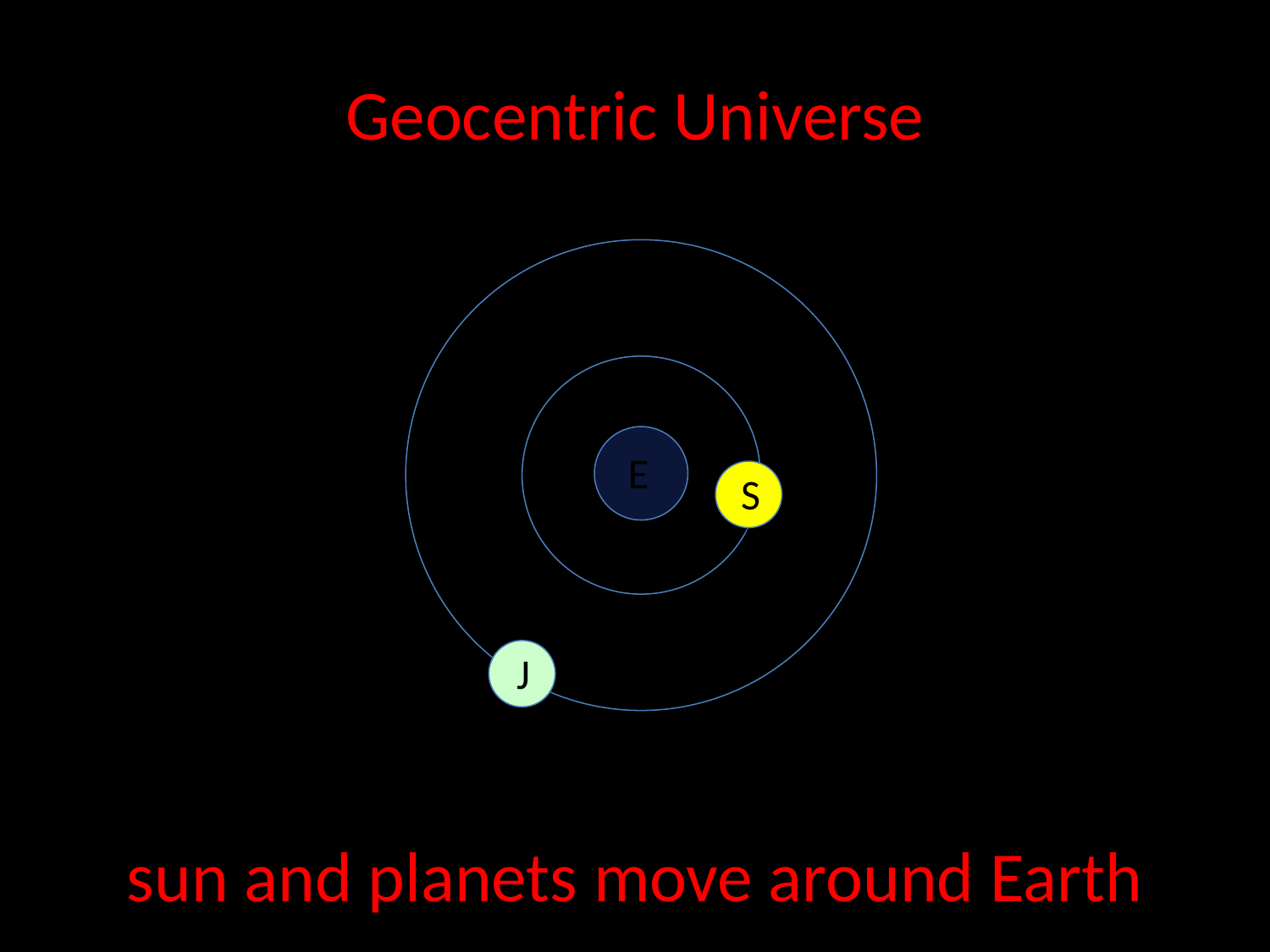

Geocentric Universe

sun and planets move around Earth

E

S

J